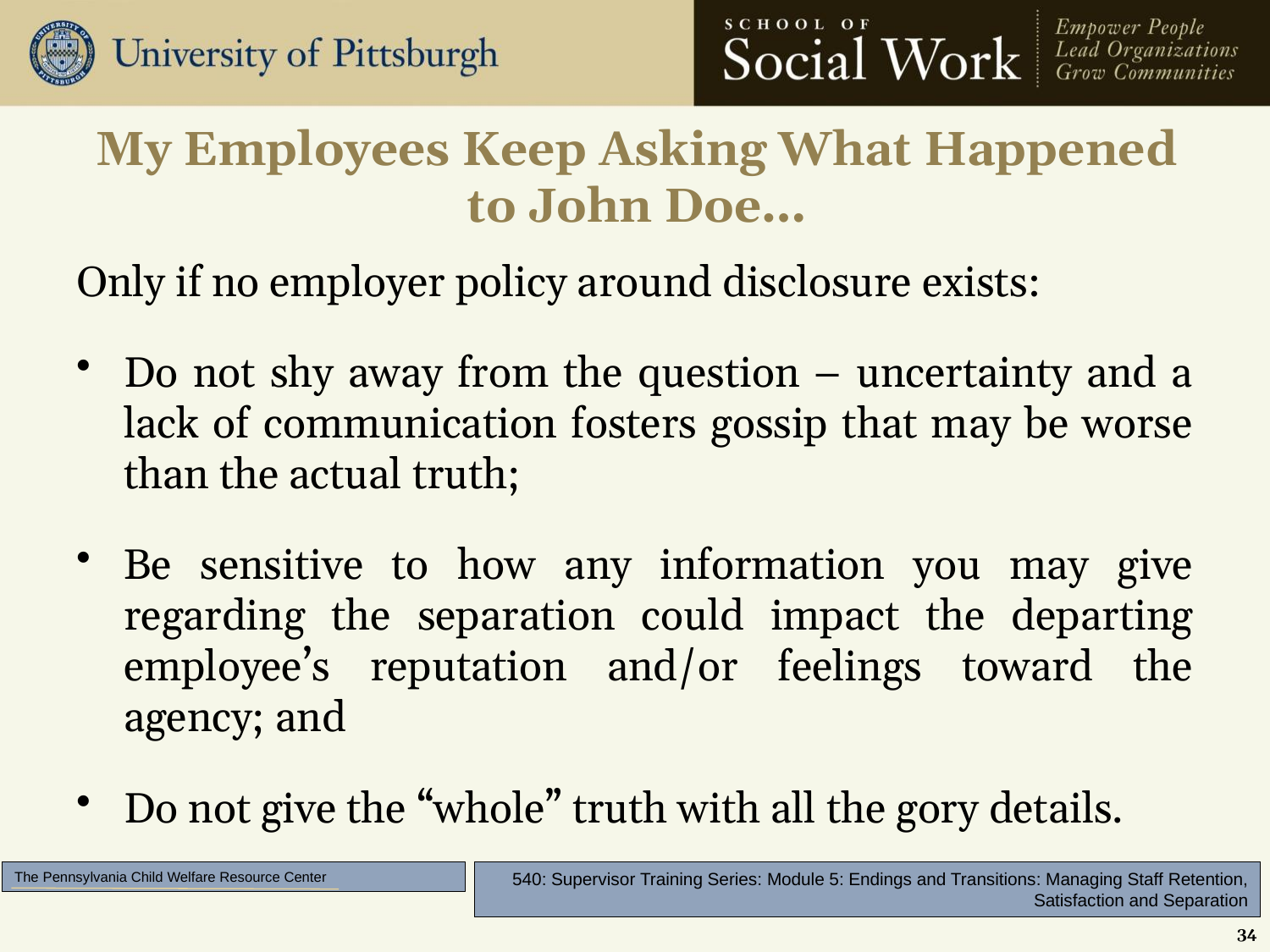

# My Employees Keep Asking What Happened to John Doe…
Only if no employer policy around disclosure exists:
Do not shy away from the question – uncertainty and a lack of communication fosters gossip that may be worse than the actual truth;
Be sensitive to how any information you may give regarding the separation could impact the departing employee’s reputation and/or feelings toward the agency; and
Do not give the “whole” truth with all the gory details.

34